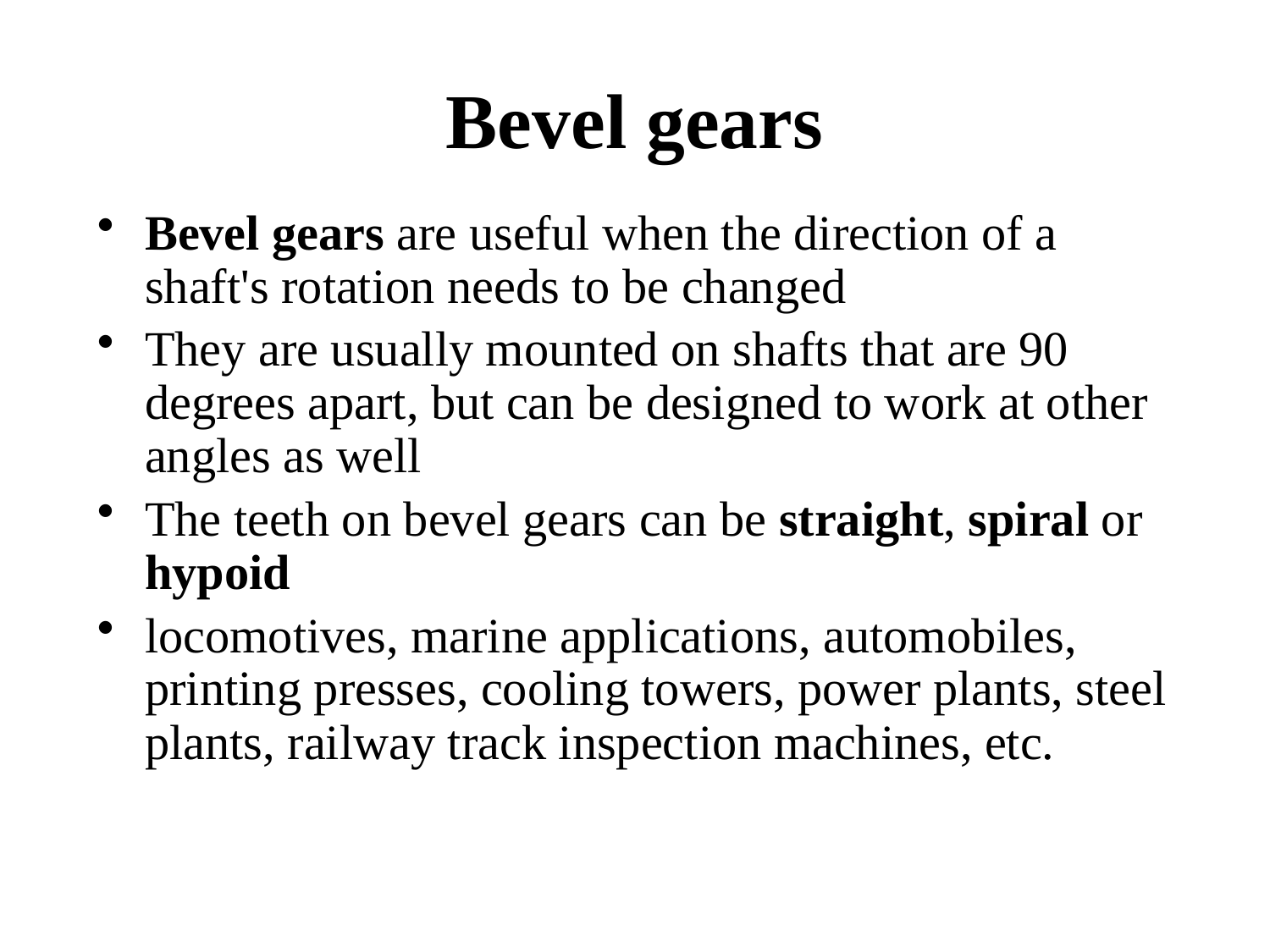

# Bevel gears
Bevel gears are useful when the direction of a shaft's rotation needs to be changed
They are usually mounted on shafts that are 90 degrees apart, but can be designed to work at other angles as well
The teeth on bevel gears can be straight, spiral or hypoid
locomotives, marine applications, automobiles, printing presses, cooling towers, power plants, steel plants, railway track inspection machines, etc.